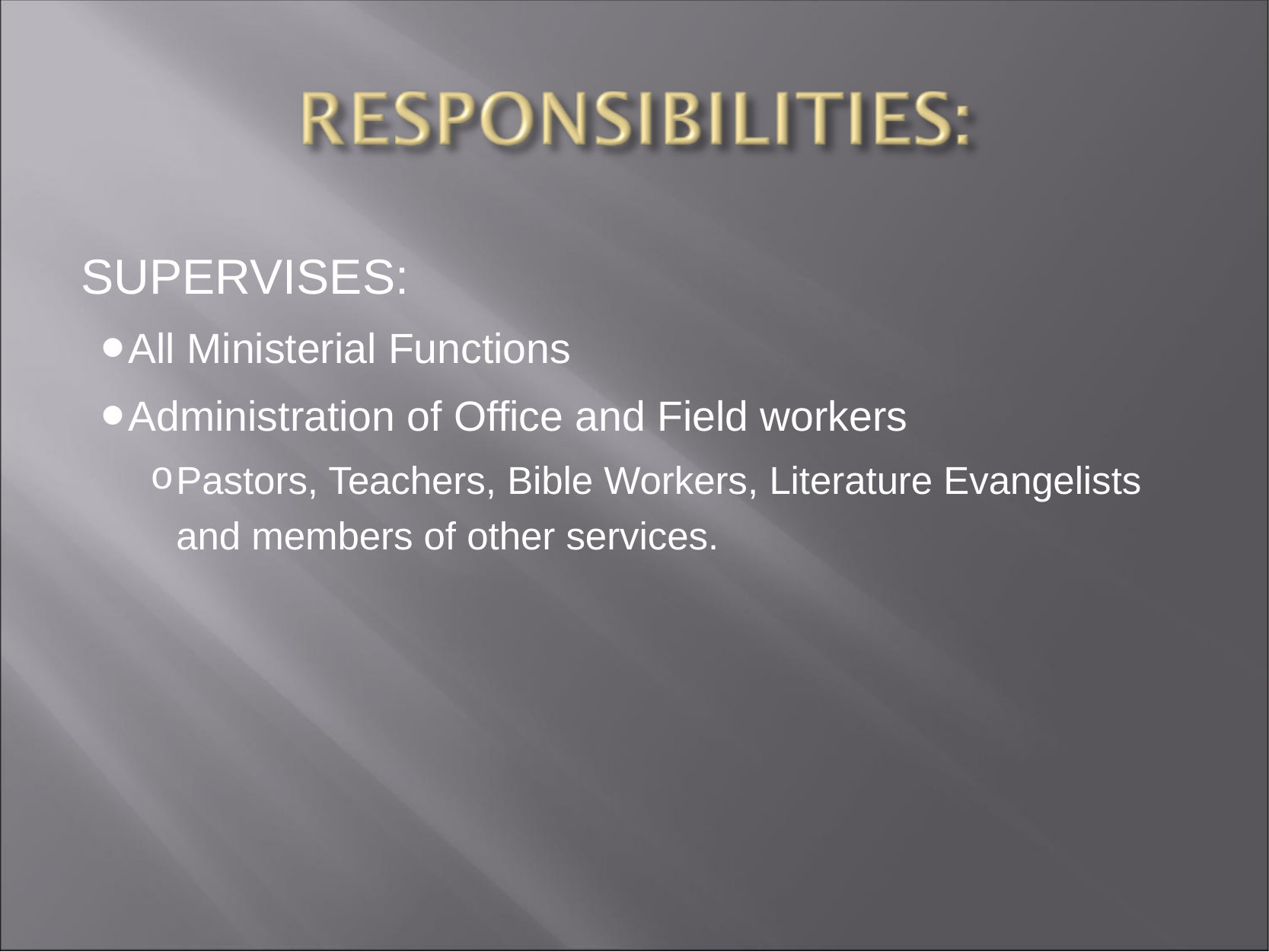

SUPERVISES:
All Ministerial Functions
Administration of Office and Field workers
Pastors, Teachers, Bible Workers, Literature Evangelists and members of other services.